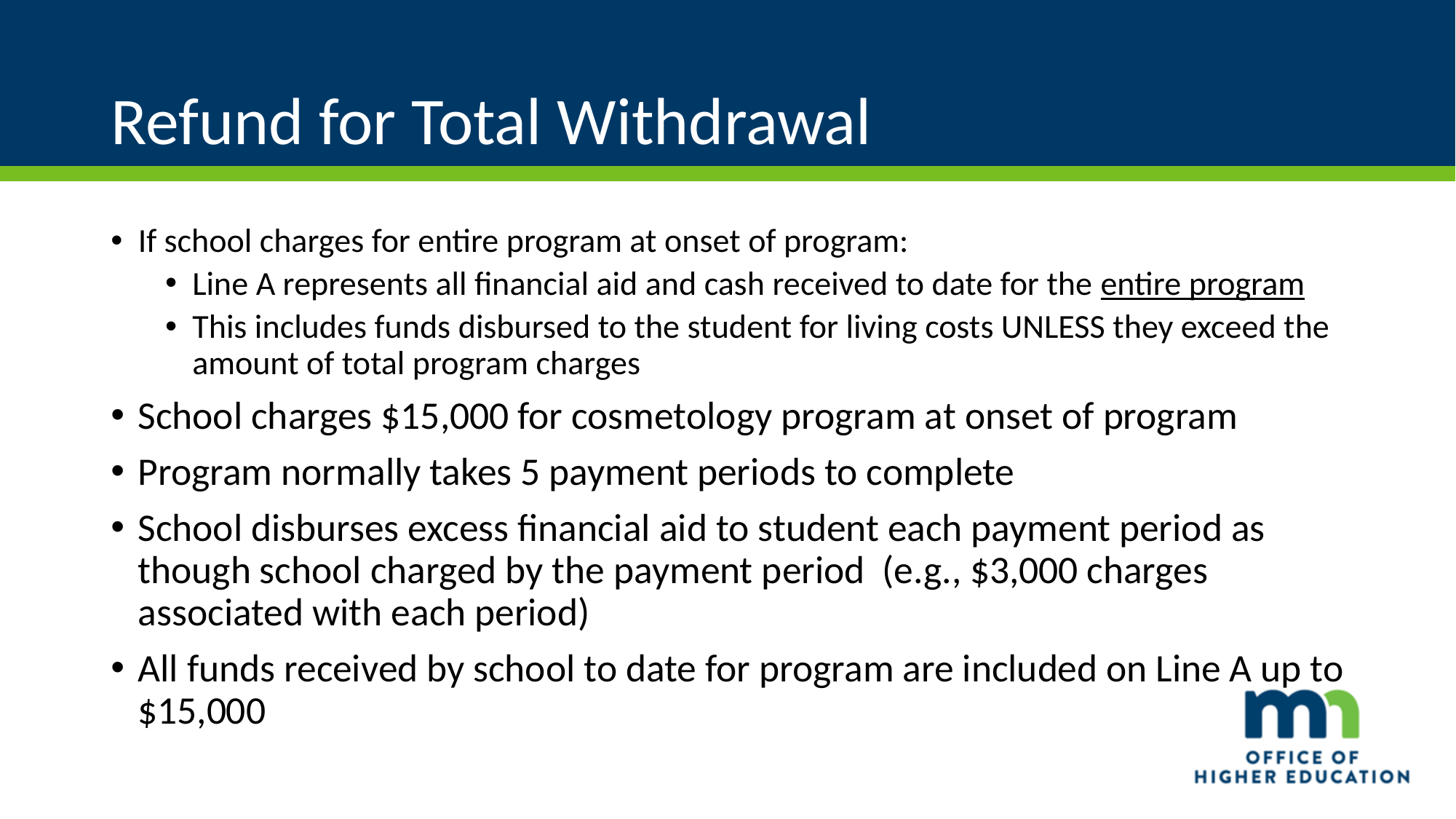

# Refund for Total Withdrawal
If school charges for entire program at onset of program:
Line A represents all financial aid and cash received to date for the entire program
This includes funds disbursed to the student for living costs UNLESS they exceed the amount of total program charges
School charges $15,000 for cosmetology program at onset of program
Program normally takes 5 payment periods to complete
School disburses excess financial aid to student each payment period as though school charged by the payment period  (e.g., $3,000 charges associated with each period)
All funds received by school to date for program are included on Line A up to $15,000